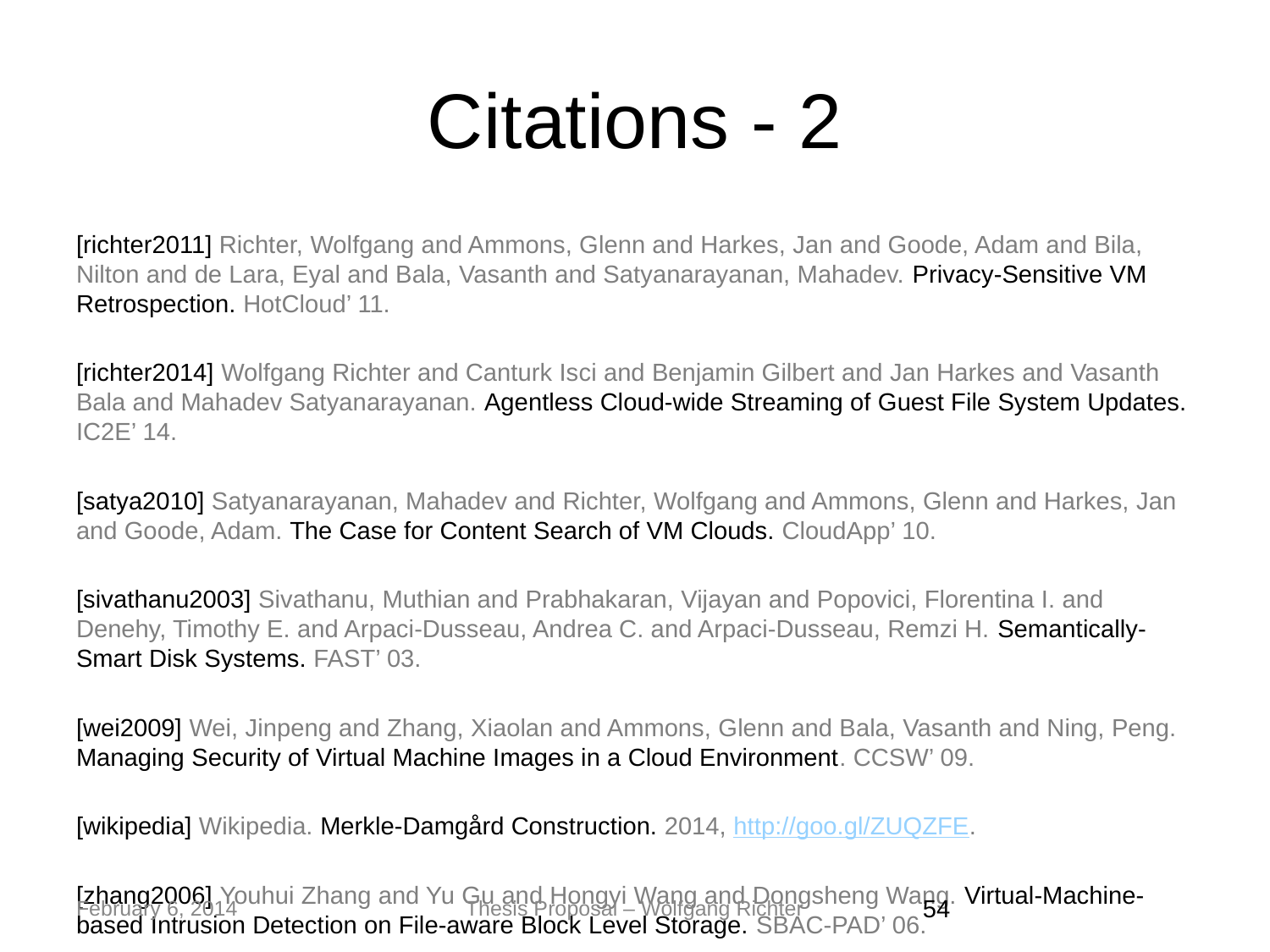

# Citations - 2
[richter2011] Richter, Wolfgang and Ammons, Glenn and Harkes, Jan and Goode, Adam and Bila, Nilton and de Lara, Eyal and Bala, Vasanth and Satyanarayanan, Mahadev. Privacy-Sensitive VM Retrospection. HotCloud’ 11.

[richter2014] Wolfgang Richter and Canturk Isci and Benjamin Gilbert and Jan Harkes and Vasanth Bala and Mahadev Satyanarayanan. Agentless Cloud-wide Streaming of Guest File System Updates. IC2E’ 14.

[satya2010] Satyanarayanan, Mahadev and Richter, Wolfgang and Ammons, Glenn and Harkes, Jan and Goode, Adam. The Case for Content Search of VM Clouds. CloudApp’ 10.

[sivathanu2003] Sivathanu, Muthian and Prabhakaran, Vijayan and Popovici, Florentina I. and Denehy, Timothy E. and Arpaci-Dusseau, Andrea C. and Arpaci-Dusseau, Remzi H. Semantically-Smart Disk Systems. FAST’ 03.

[wei2009] Wei, Jinpeng and Zhang, Xiaolan and Ammons, Glenn and Bala, Vasanth and Ning, Peng. Managing Security of Virtual Machine Images in a Cloud Environment. CCSW’ 09.

[wikipedia] Wikipedia. Merkle-Damgård Construction. 2014, http://goo.gl/ZUQZFE.

[zhang2006] Youhui Zhang and Yu Gu and Hongyi Wang and Dongsheng Wang. Virtual-Machine-based Intrusion Detection on File-aware Block Level Storage. SBAC-PAD’ 06.

February 6, 2014
Thesis Proposal – Wolfgang Richter
54